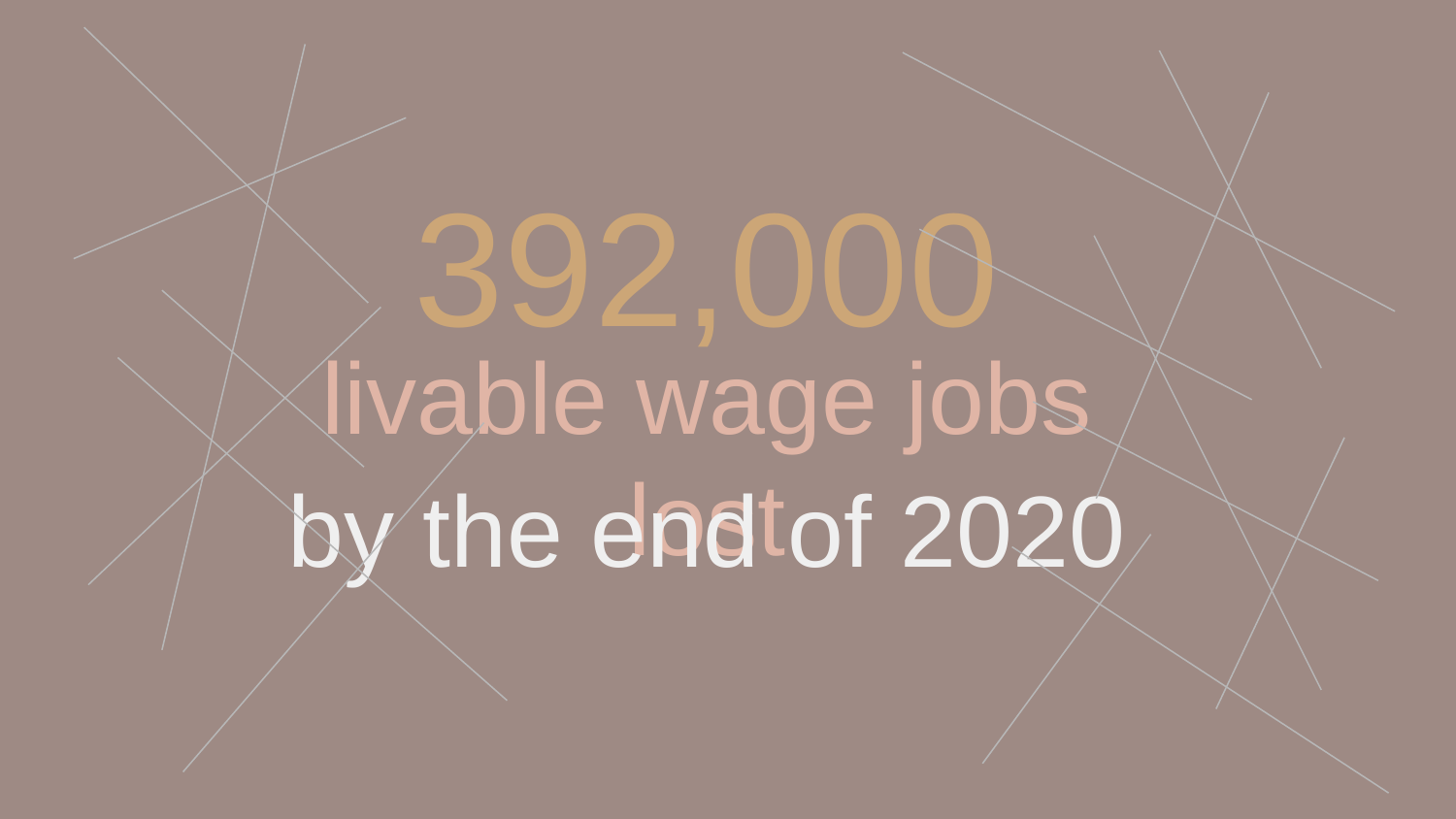

392,000

livable wage jobs lost
by the end of 2020